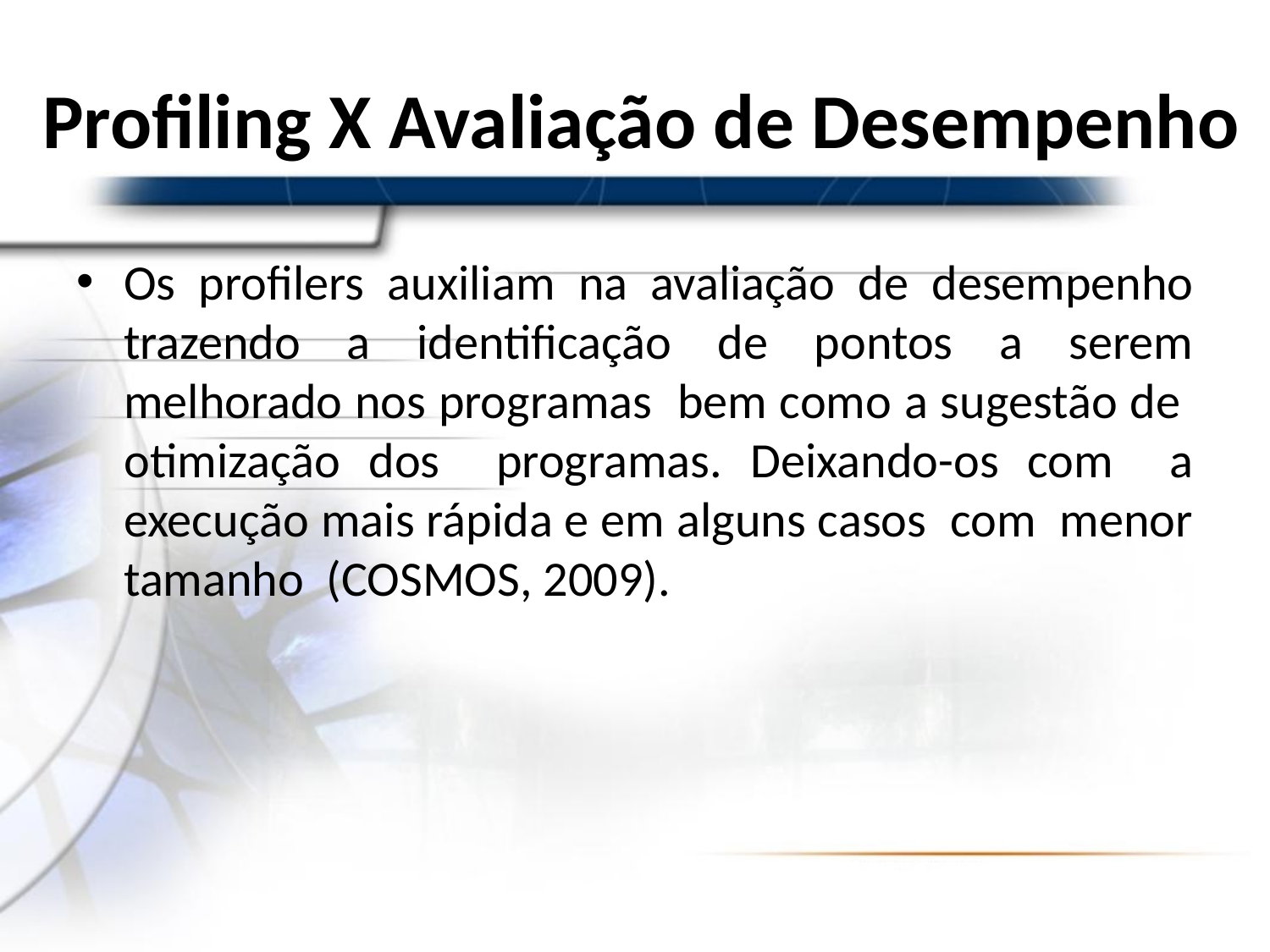

# Profiling X Avaliação de Desempenho
Os profilers auxiliam na avaliação de desempenho trazendo a identificação de pontos a serem melhorado nos programas  bem como a sugestão de  otimização dos  programas. Deixando-os com  a execução mais rápida e em alguns casos  com  menor tamanho  (COSMOS, 2009).